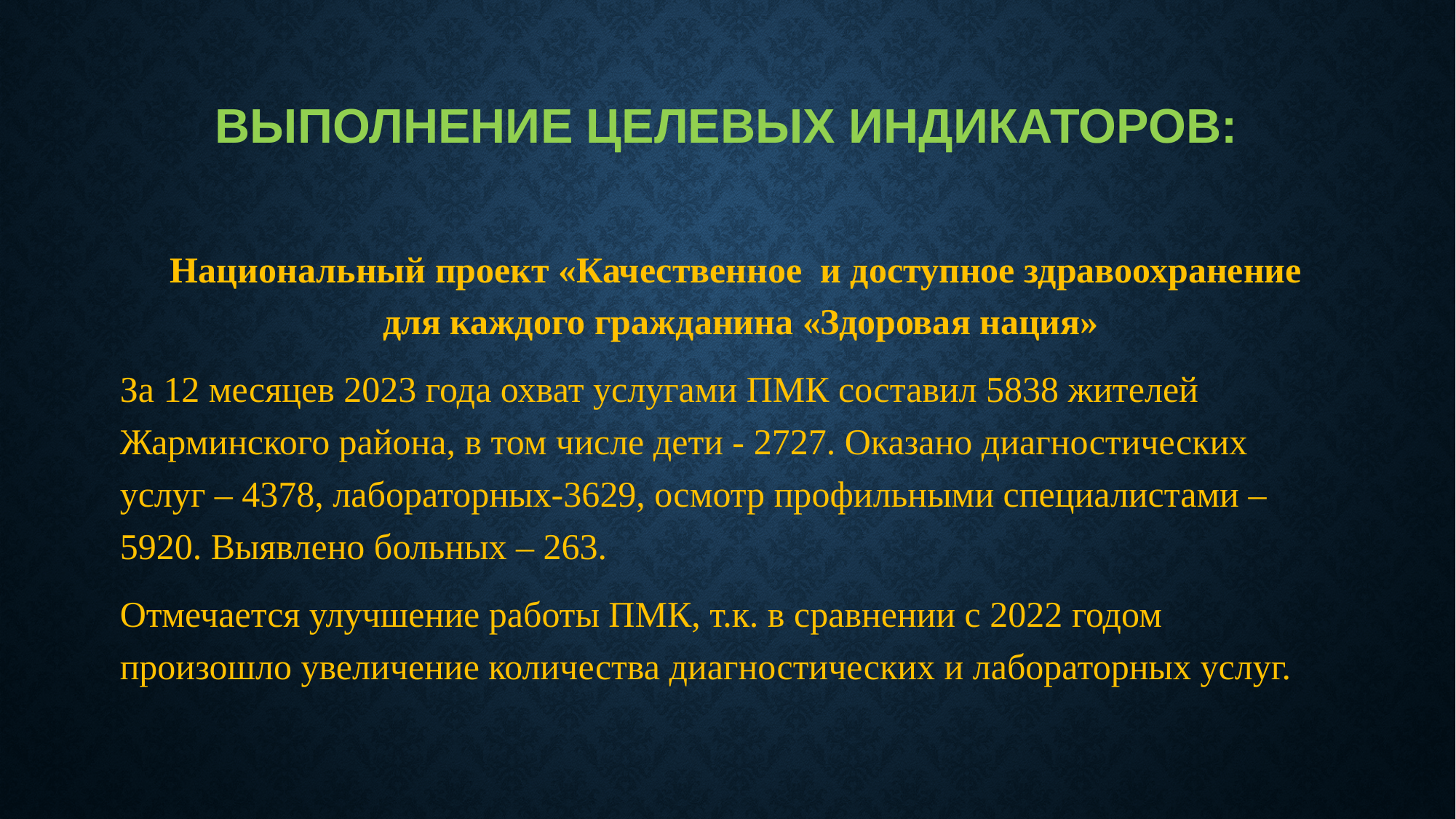

# Выполнение целевых индикаторов:
  Национальный проект «Качественное  и доступное здравоохранение для каждого гражданина «Здоровая нация»
За 12 месяцев 2023 года охват услугами ПМК составил 5838 жителей Жарминского района, в том числе дети - 2727. Оказано диагностических услуг – 4378, лабораторных-3629, осмотр профильными специалистами – 5920. Выявлено больных – 263.
Отмечается улучшение работы ПМК, т.к. в сравнении с 2022 годом произошло увеличение количества диагностических и лабораторных услуг.